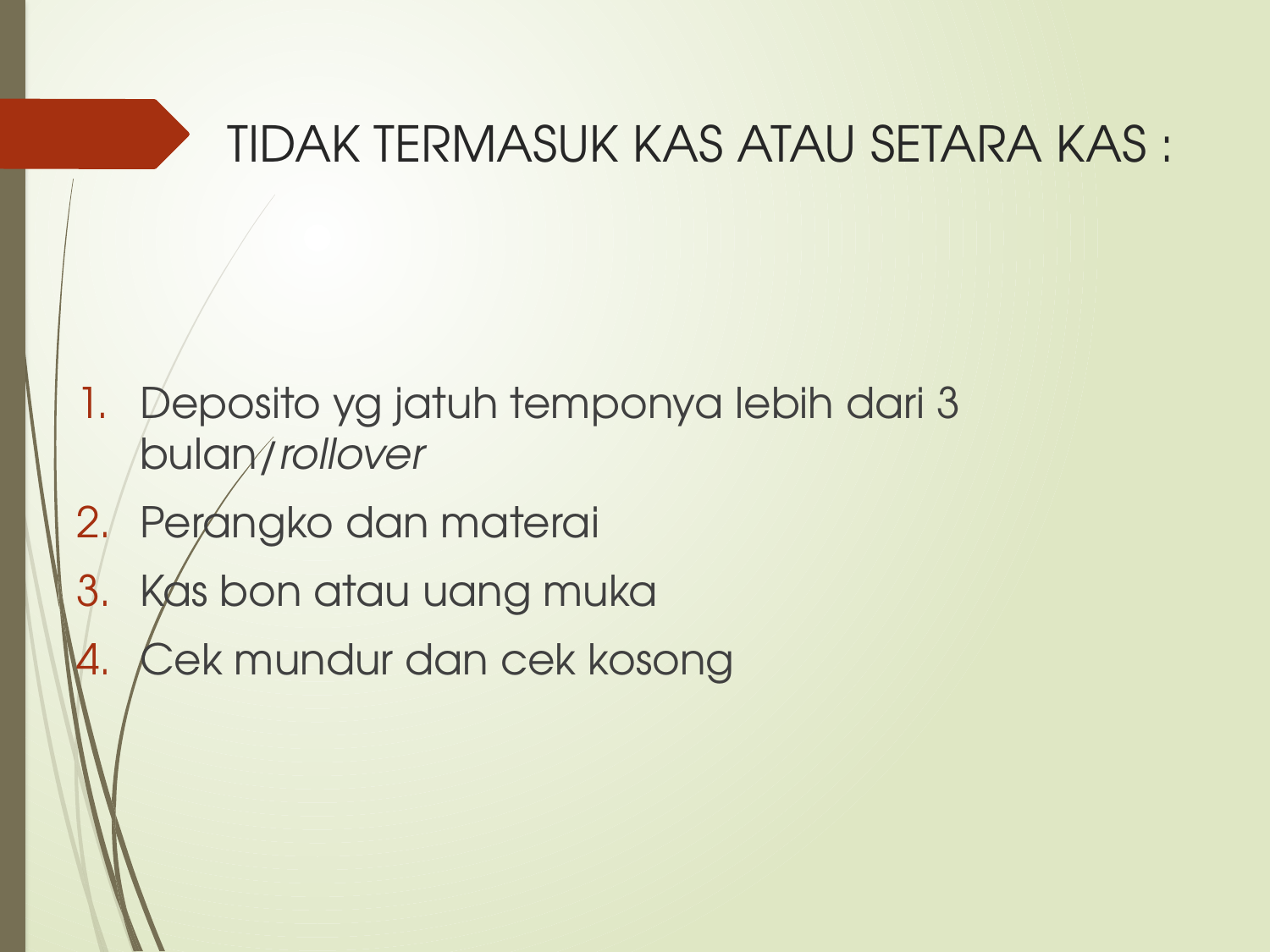

# TIDAK TERMASUK KAS ATAU SETARA KAS :
Deposito yg jatuh temponya lebih dari 3 bulan/rollover
Perangko dan materai
Kas bon atau uang muka
Cek mundur dan cek kosong